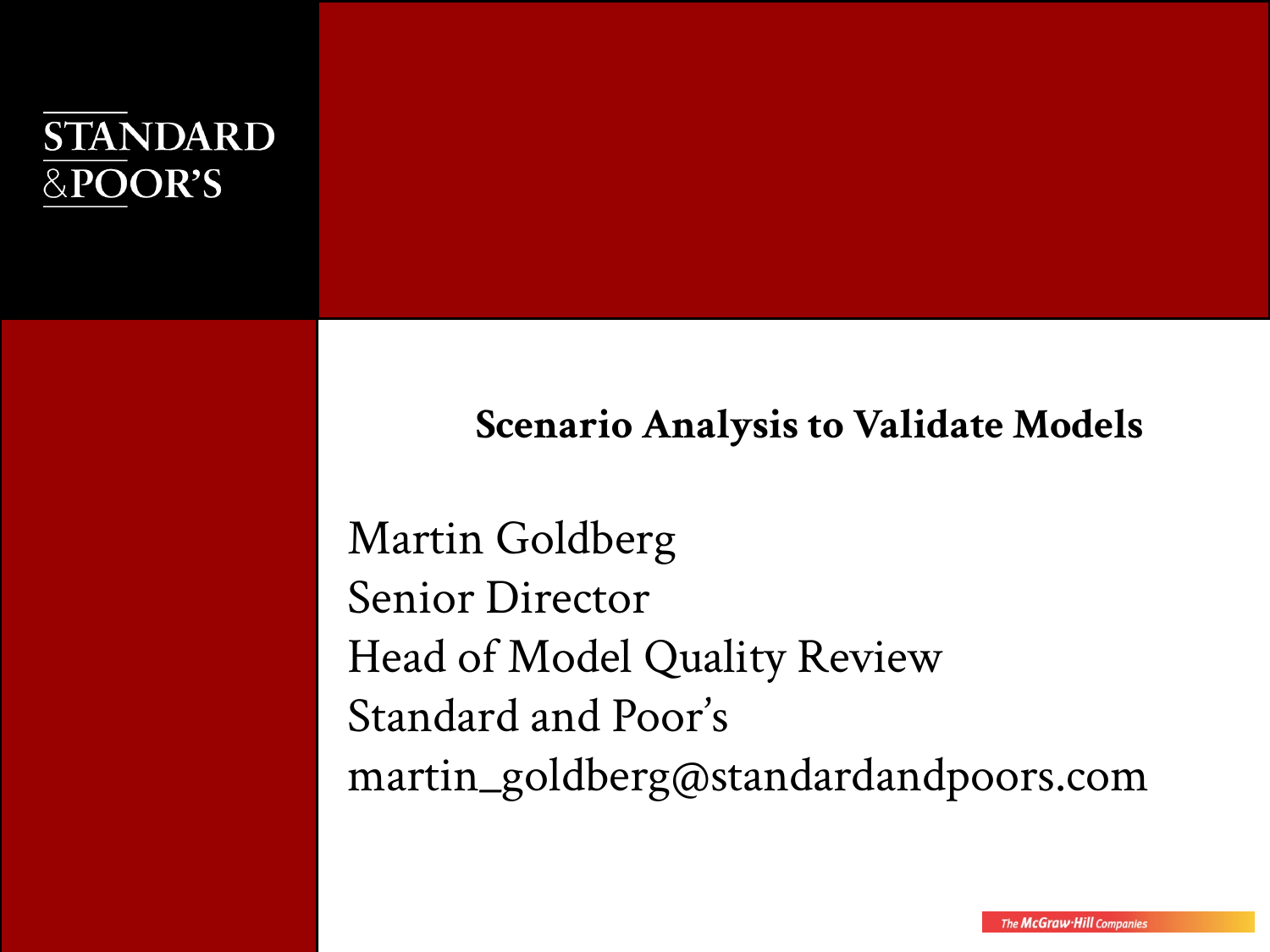

# Scenario Analysis to Validate Models

Martin Goldberg
Senior Director
Head of Model Quality Review
Standard and Poor’s
martin_goldberg@standardandpoors.com